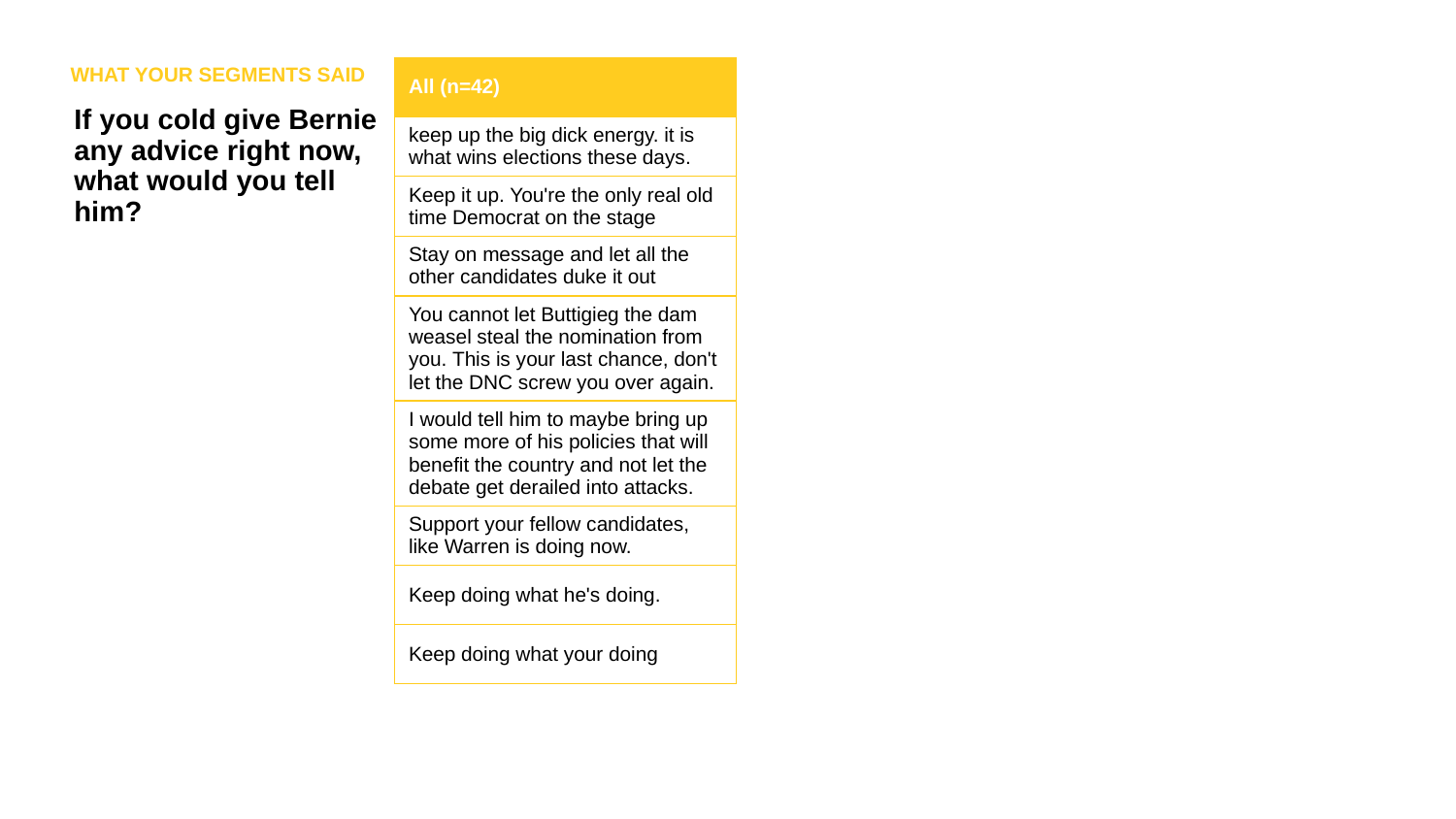

WHAT YOUR SEGMENTS SAID
| All (n=42) |
| --- |
| keep up the big dick energy. it is what wins elections these days. |
| Keep it up. You're the only real old time Democrat on the stage |
| Stay on message and let all the other candidates duke it out |
| You cannot let Buttigieg the dam weasel steal the nomination from you. This is your last chance, don't let the DNC screw you over again. |
| I would tell him to maybe bring up some more of his policies that will benefit the country and not let the debate get derailed into attacks. |
| Support your fellow candidates, like Warren is doing now. |
| Keep doing what he's doing. |
| Keep doing what your doing |
If you cold give Bernie any advice right now, what would you tell him?